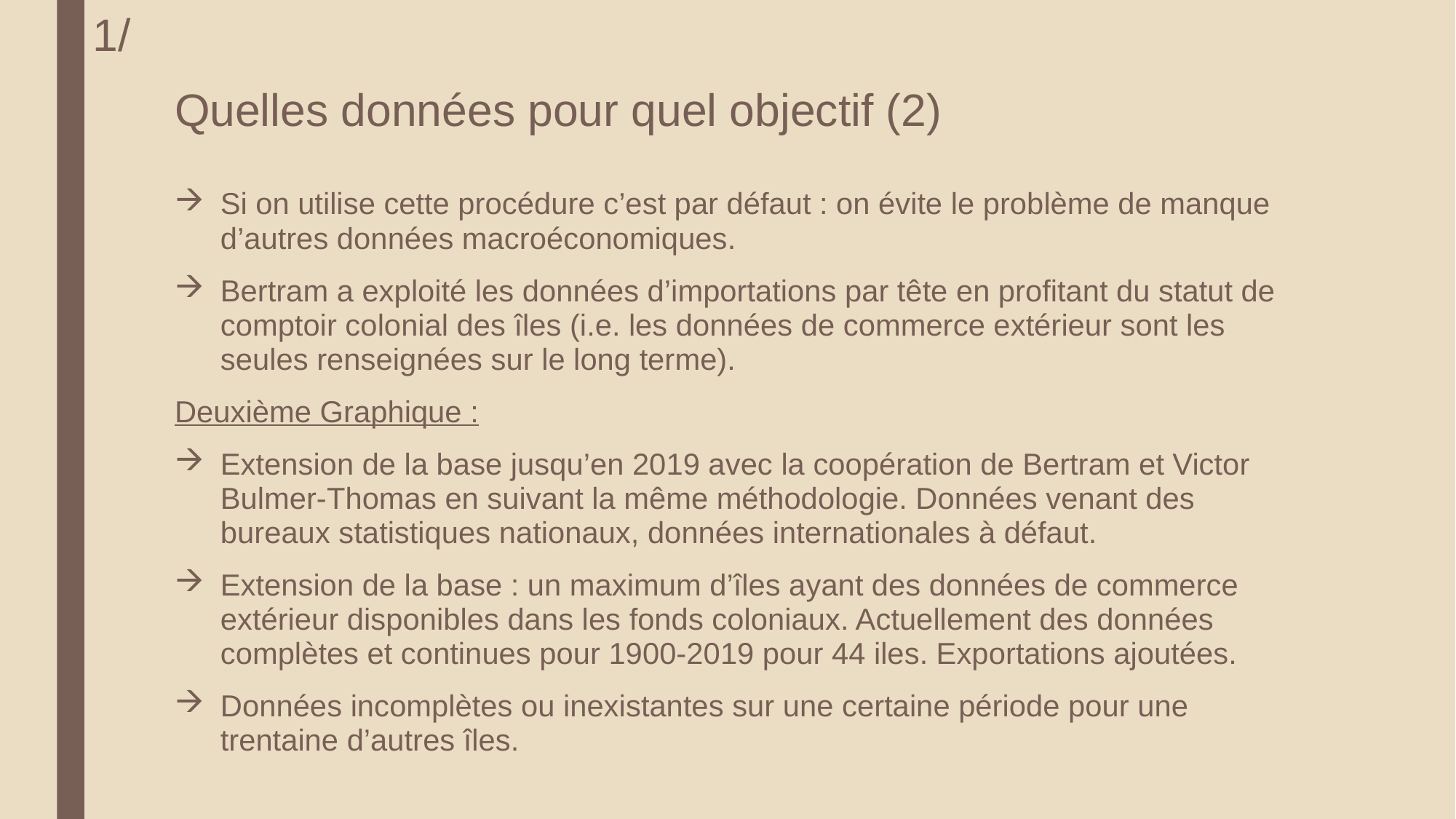

1/
# Quelles données pour quel objectif (2)
Si on utilise cette procédure c’est par défaut : on évite le problème de manque d’autres données macroéconomiques.
Bertram a exploité les données d’importations par tête en profitant du statut de comptoir colonial des îles (i.e. les données de commerce extérieur sont les seules renseignées sur le long terme).
Deuxième Graphique :
Extension de la base jusqu’en 2019 avec la coopération de Bertram et Victor Bulmer-Thomas en suivant la même méthodologie. Données venant des bureaux statistiques nationaux, données internationales à défaut.
Extension de la base : un maximum d’îles ayant des données de commerce extérieur disponibles dans les fonds coloniaux. Actuellement des données complètes et continues pour 1900-2019 pour 44 iles. Exportations ajoutées.
Données incomplètes ou inexistantes sur une certaine période pour une trentaine d’autres îles.